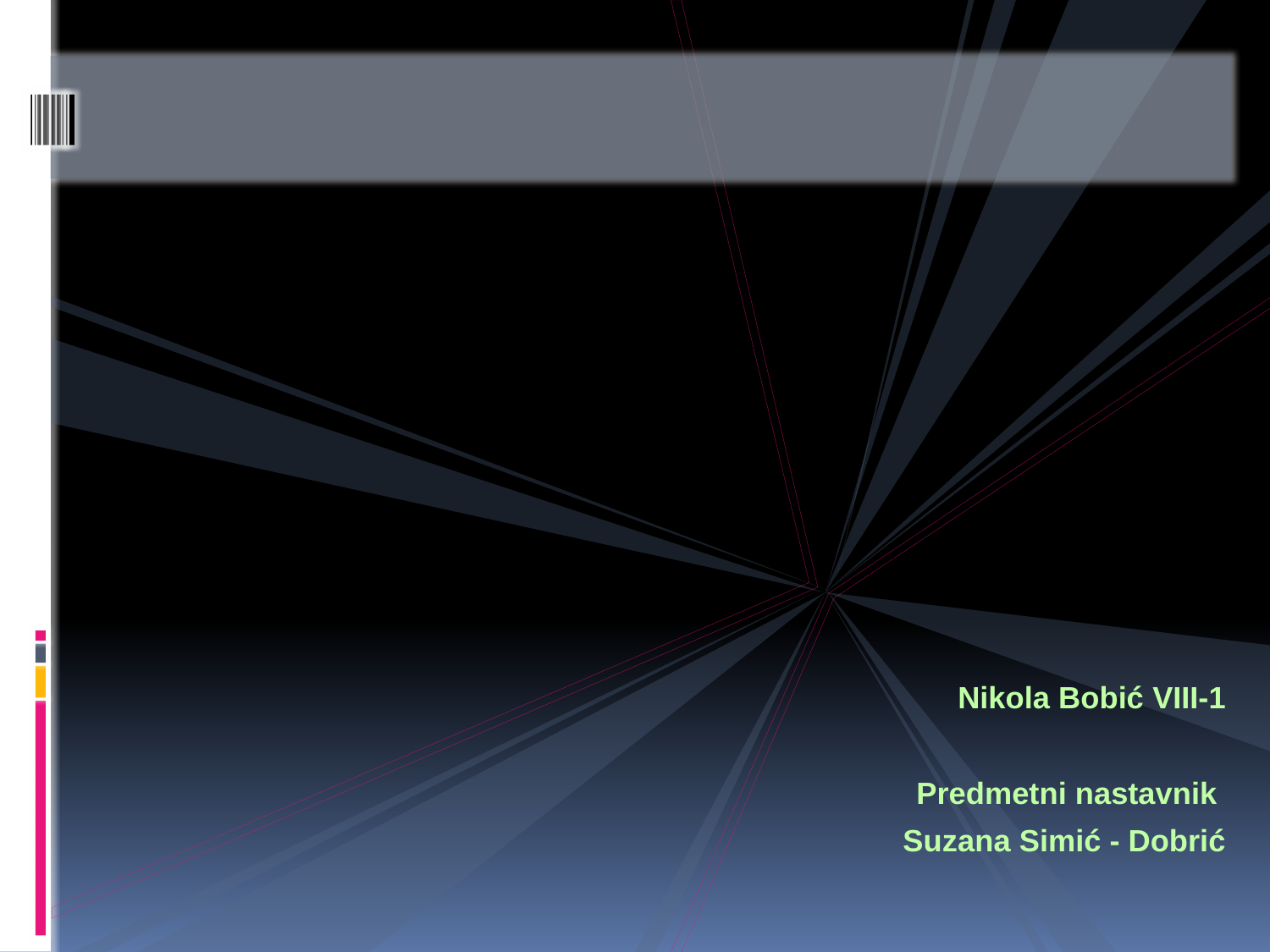

#

           Nikola Bobić VIII-1

Predmetni nastavnik
Suzana Simić - Dobrić